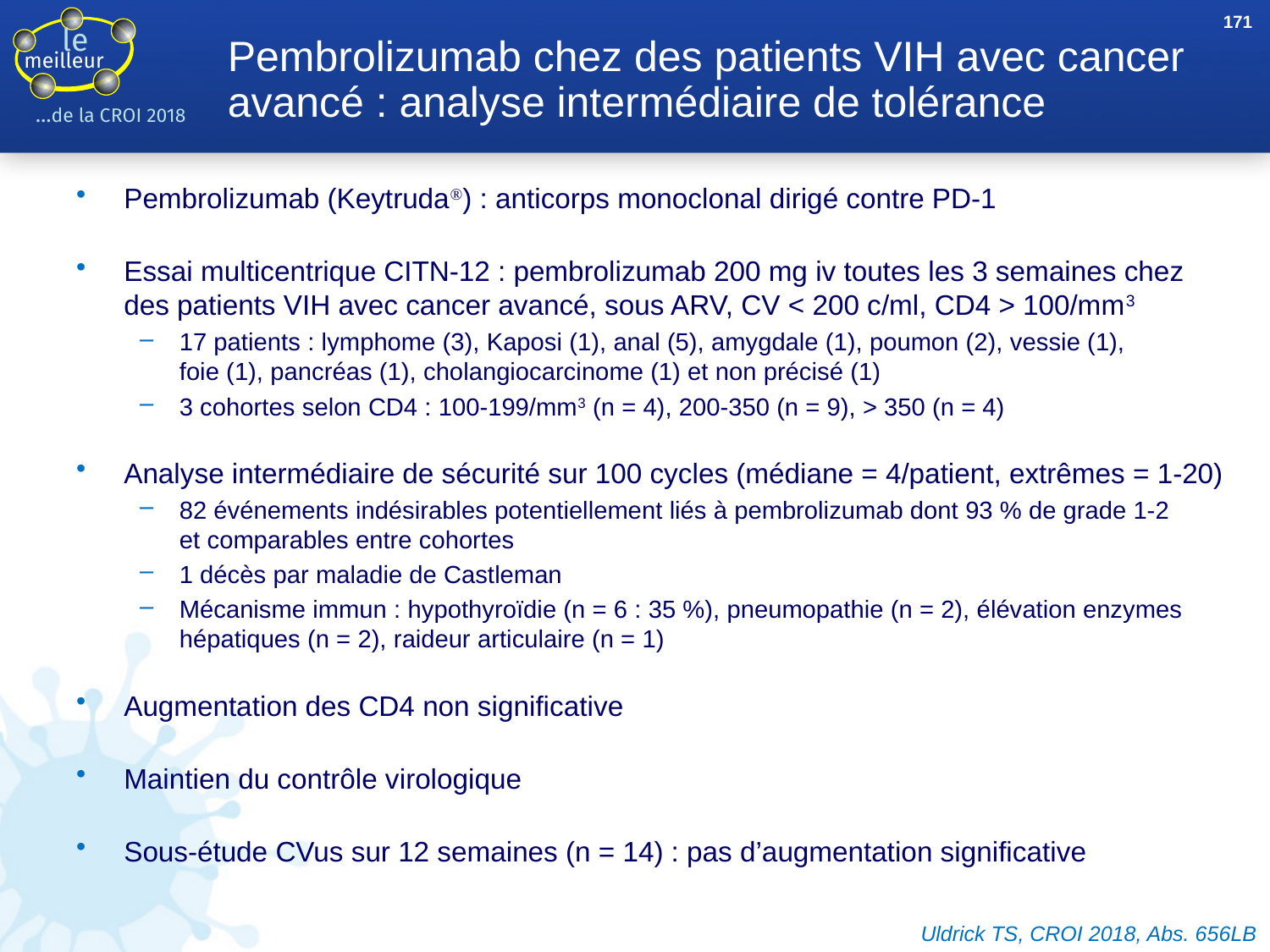

171
# Pembrolizumab chez des patients VIH avec cancer avancé : analyse intermédiaire de tolérance
Pembrolizumab (Keytruda®) : anticorps monoclonal dirigé contre PD-1
Essai multicentrique CITN-12 : pembrolizumab 200 mg iv toutes les 3 semaines chez
des patients VIH avec cancer avancé, sous ARV, CV < 200 c/ml, CD4 > 100/mm3
17 patients : lymphome (3), Kaposi (1), anal (5), amygdale (1), poumon (2), vessie (1),
foie (1), pancréas (1), cholangiocarcinome (1) et non précisé (1)
3 cohortes selon CD4 : 100-199/mm3 (n = 4), 200-350 (n = 9), > 350 (n = 4)
Analyse intermédiaire de sécurité sur 100 cycles (médiane = 4/patient, extrêmes = 1-20)
82 événements indésirables potentiellement liés à pembrolizumab dont 93 % de grade 1-2
et comparables entre cohortes
1 décès par maladie de Castleman
Mécanisme immun : hypothyroïdie (n = 6 : 35 %), pneumopathie (n = 2), élévation enzymes hépatiques (n = 2), raideur articulaire (n = 1)
Augmentation des CD4 non significative
Maintien du contrôle virologique
Sous-étude CVus sur 12 semaines (n = 14) : pas d’augmentation significative
Uldrick TS, CROI 2018, Abs. 656LB